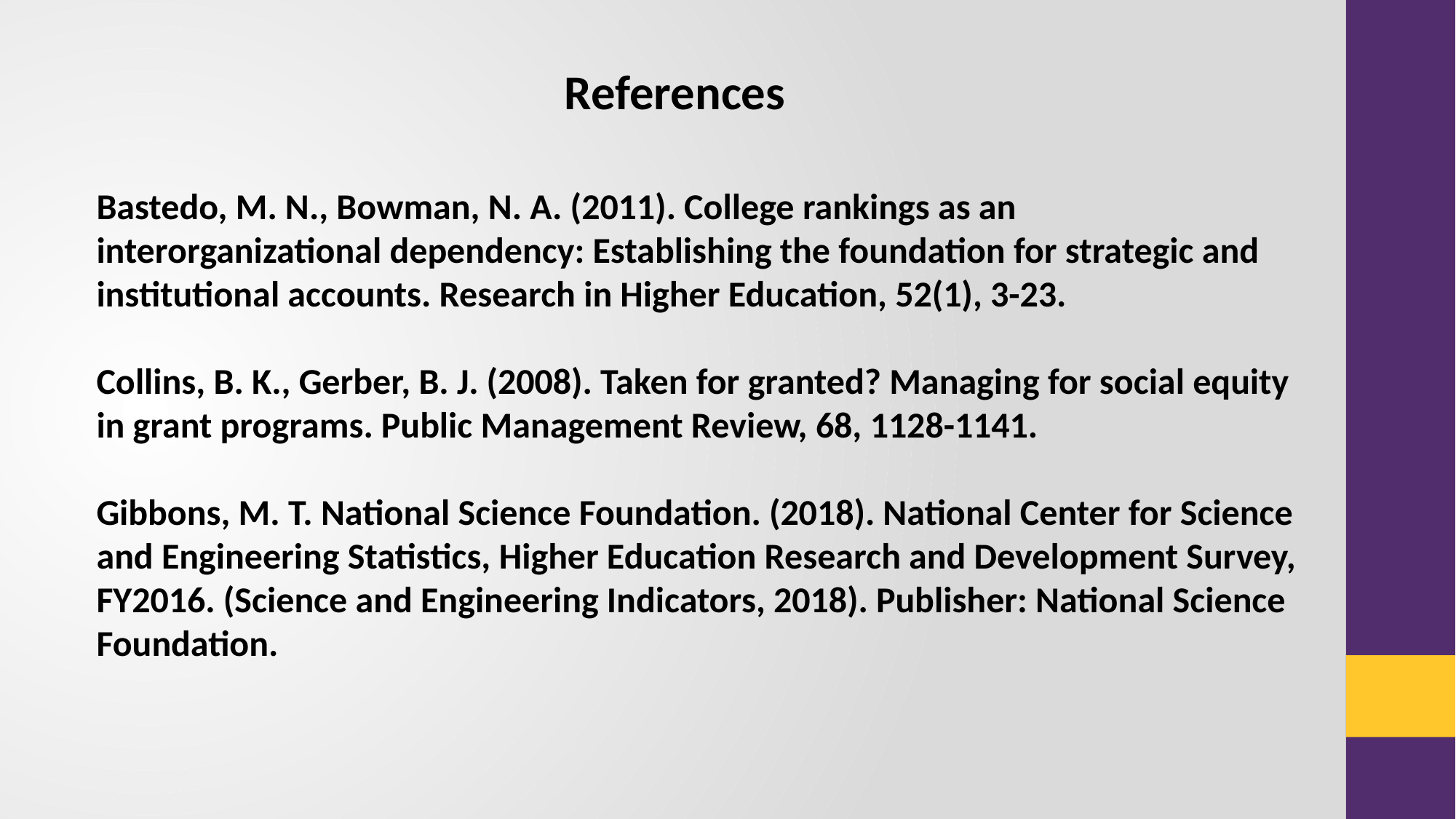

#
References
Bastedo, M. N., Bowman, N. A. (2011). College rankings as an interorganizational dependency: Establishing the foundation for strategic and institutional accounts. Research in Higher Education, 52(1), 3-23.

Collins, B. K., Gerber, B. J. (2008). Taken for granted? Managing for social equity in grant programs. Public Management Review, 68, 1128-1141.

Gibbons, M. T. National Science Foundation. (2018). National Center for Science and Engineering Statistics, Higher Education Research and Development Survey, FY2016. (Science and Engineering Indicators, 2018). Publisher: National Science Foundation.